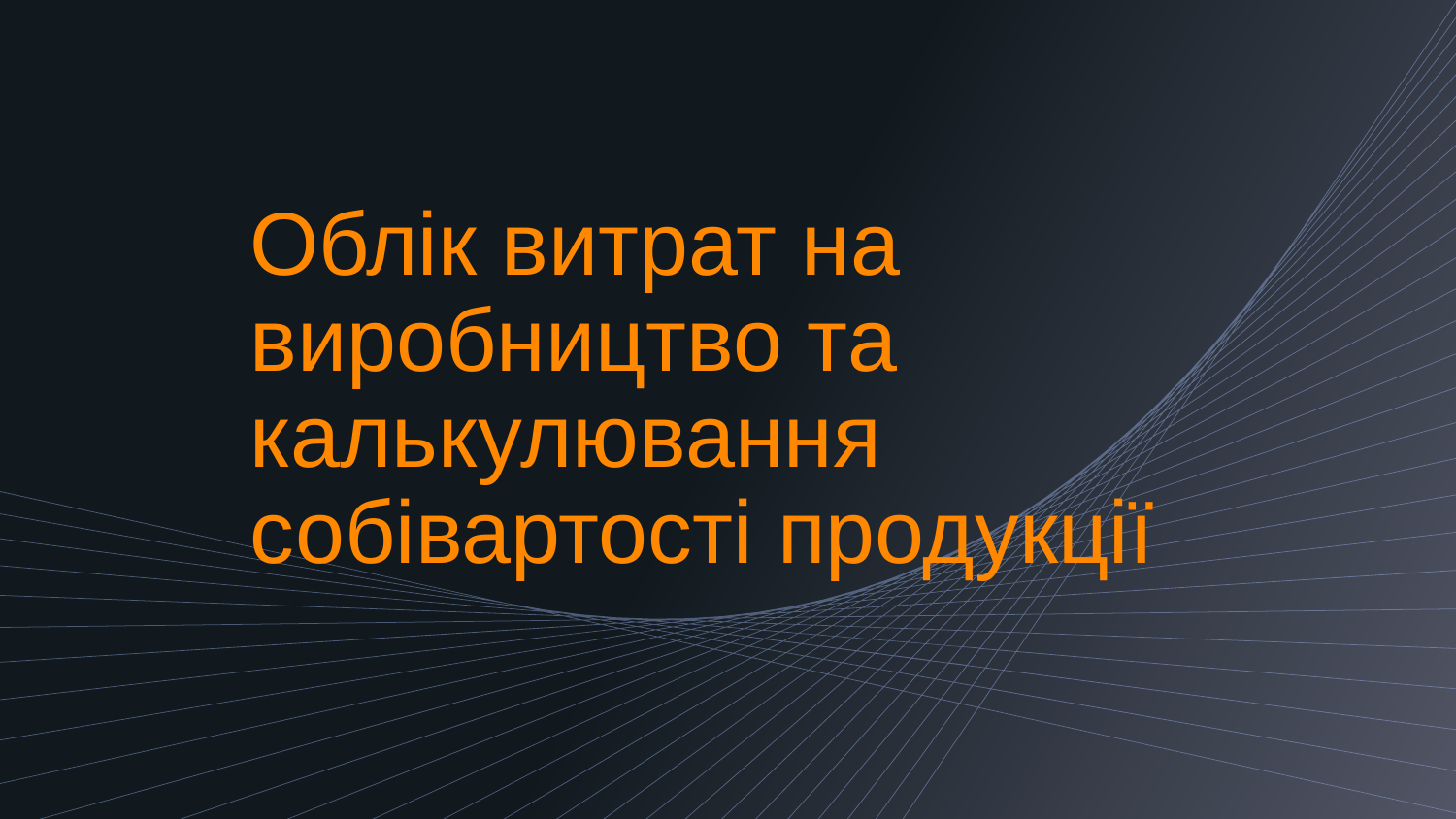

# Облік витрат на виробництво та калькулювання собівартості продукції